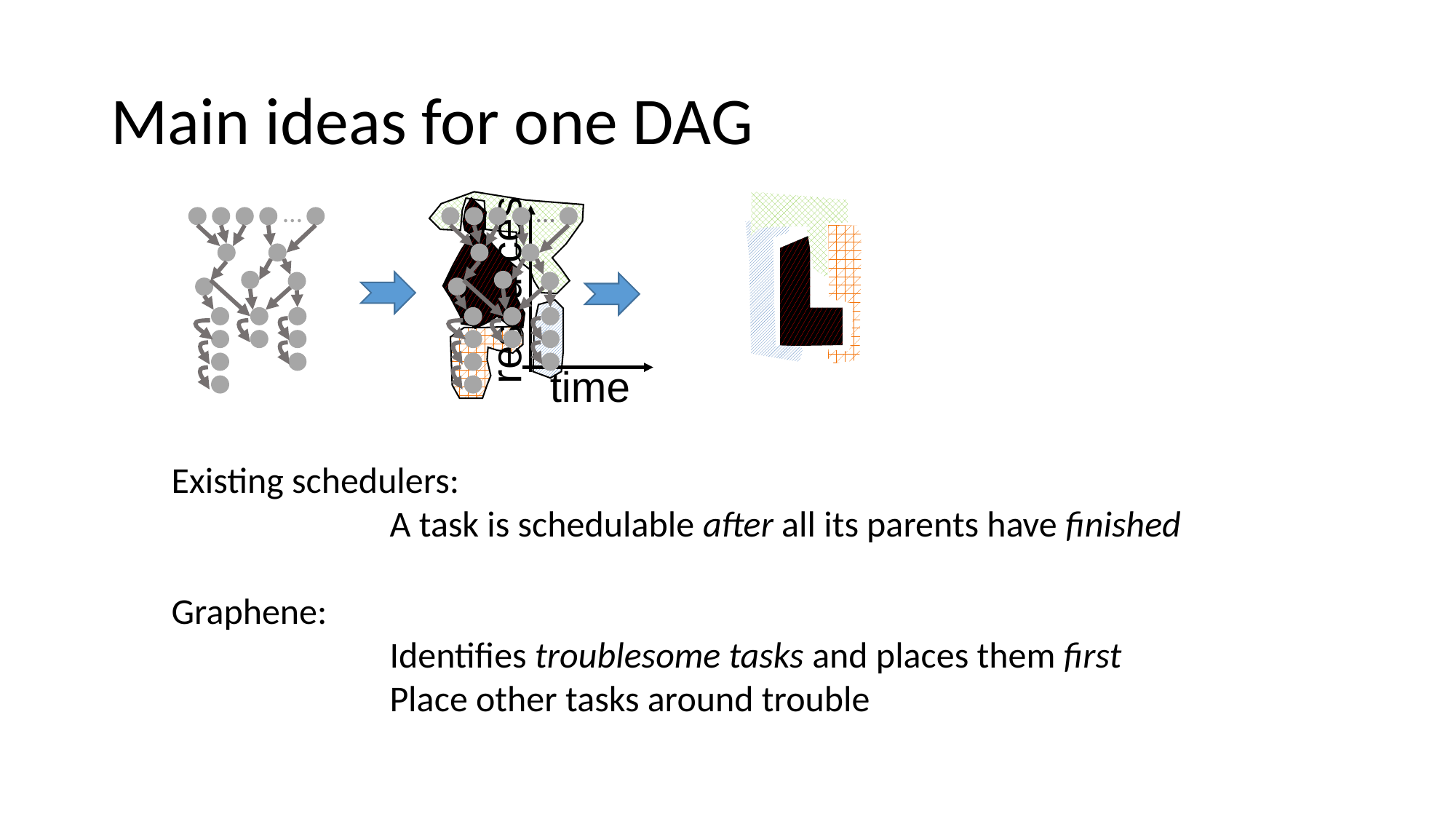

# Main ideas for one DAG
…
…

resources
time

Existing schedulers:
		A task is schedulable after all its parents have finished

Graphene:
		Identifies troublesome tasks and places them first
		Place other tasks around trouble